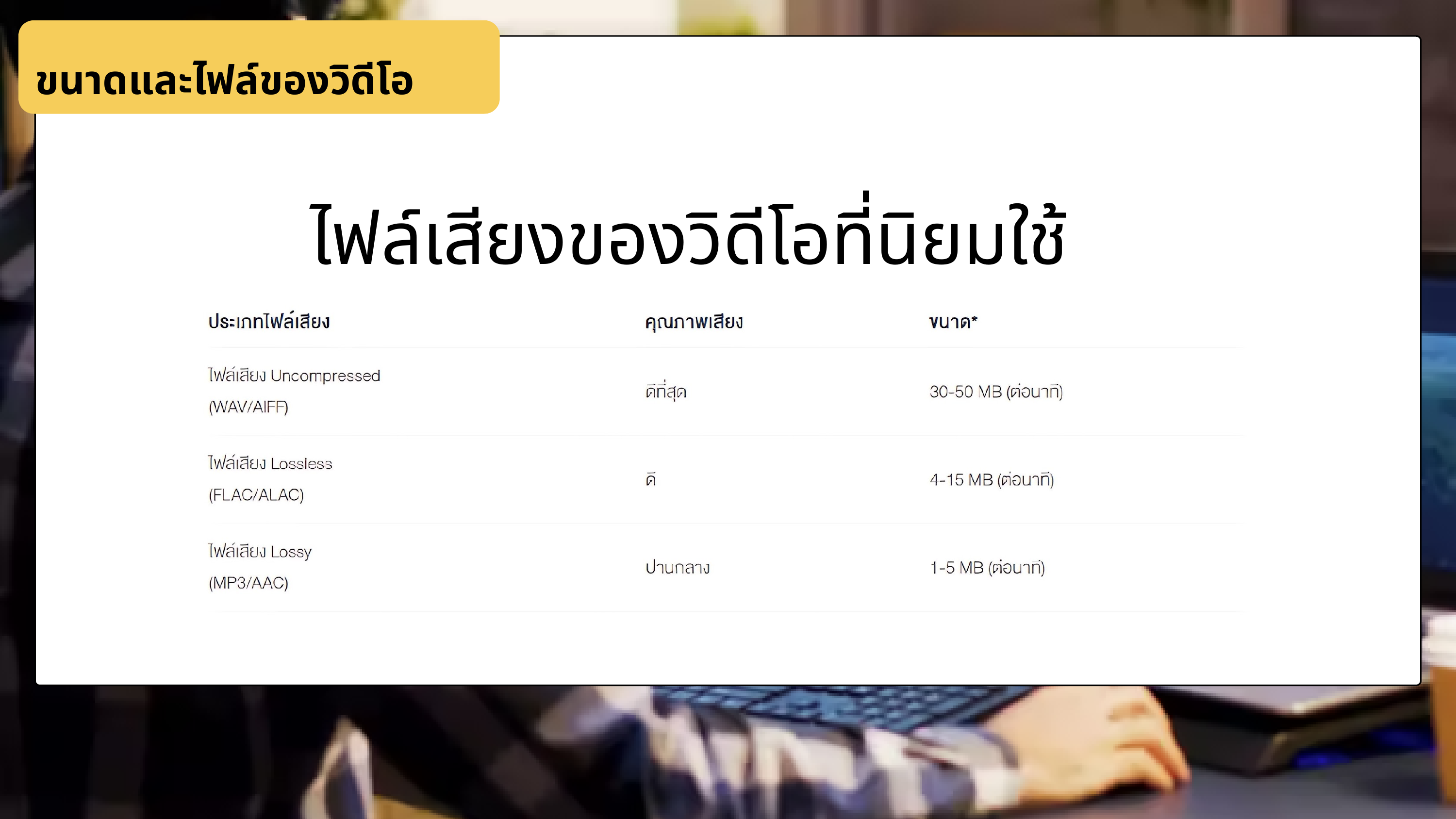

ขนาดและไฟล์ของวิดีโอ

ไฟล์เสียงของวิดีโอที่นิยมใช้